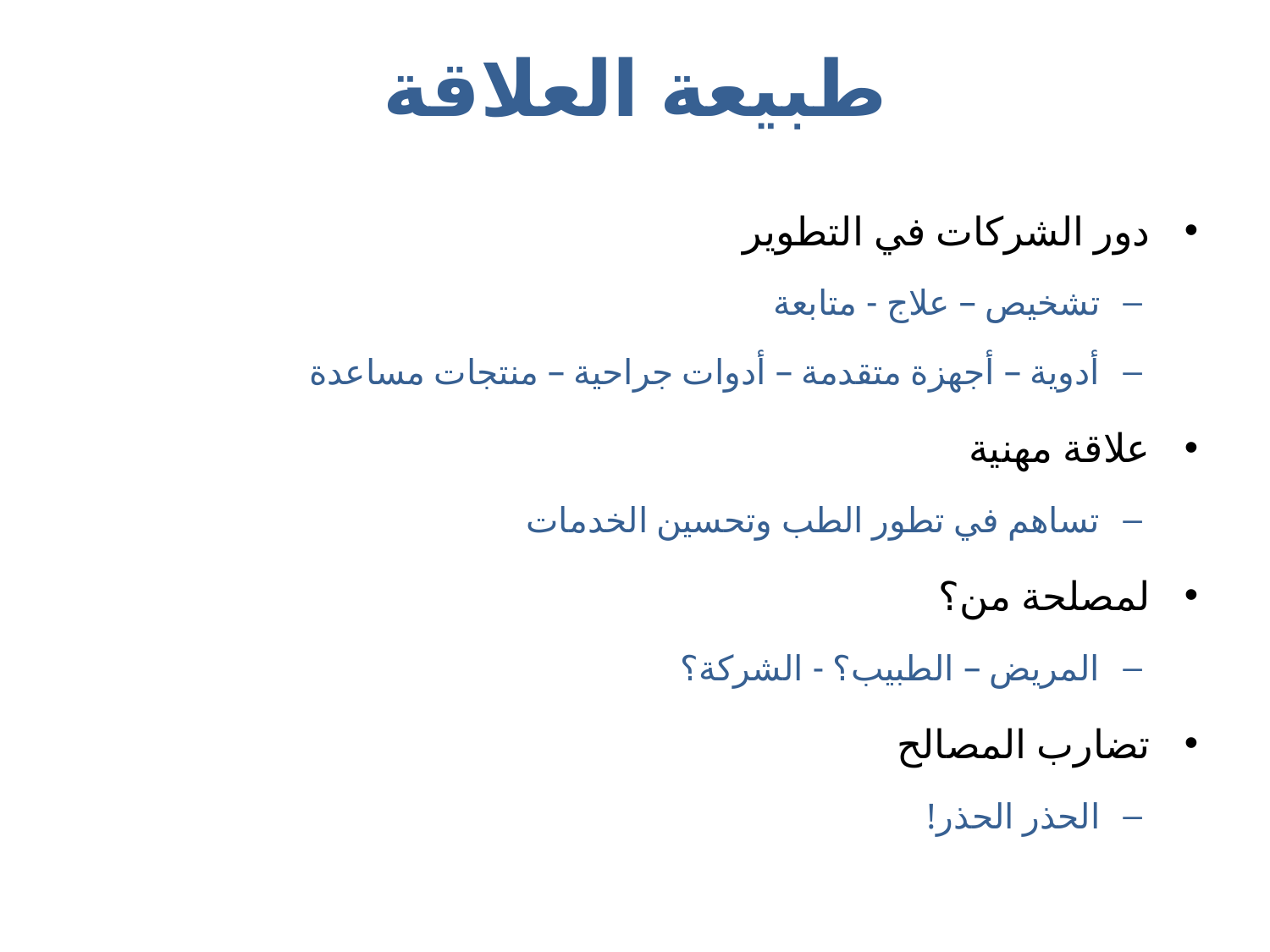

# طبيعة العلاقة
دور الشركات في التطوير
تشخيص – علاج - متابعة
أدوية – أجهزة متقدمة – أدوات جراحية – منتجات مساعدة
علاقة مهنية
تساهم في تطور الطب وتحسين الخدمات
لمصلحة من؟
المريض – الطبيب؟ - الشركة؟
تضارب المصالح
الحذر الحذر!